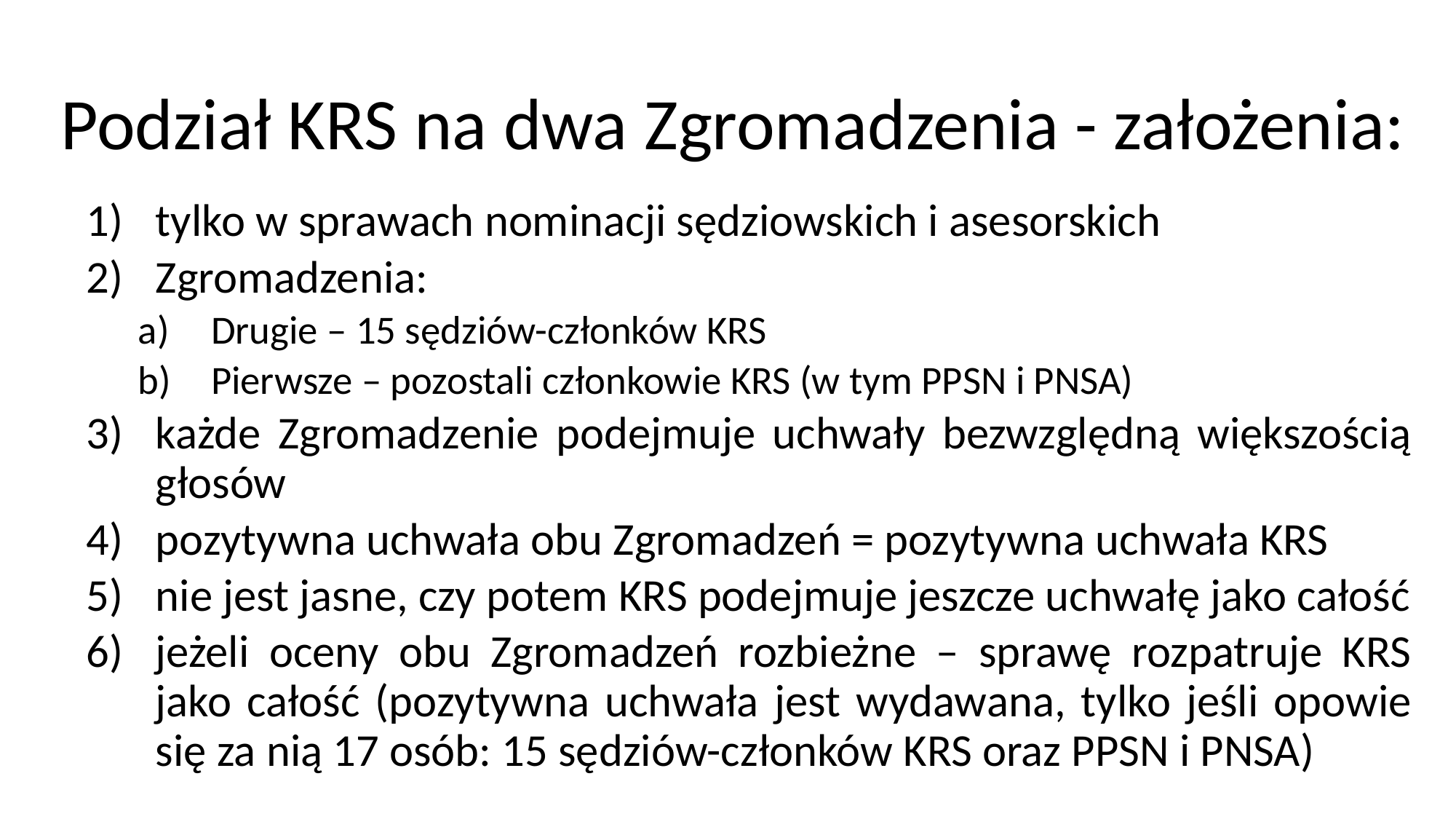

# Podział KRS na dwa Zgromadzenia - założenia:
tylko w sprawach nominacji sędziowskich i asesorskich
Zgromadzenia:
Drugie – 15 sędziów-członków KRS
Pierwsze – pozostali członkowie KRS (w tym PPSN i PNSA)
każde Zgromadzenie podejmuje uchwały bezwzględną większością głosów
pozytywna uchwała obu Zgromadzeń = pozytywna uchwała KRS
nie jest jasne, czy potem KRS podejmuje jeszcze uchwałę jako całość
jeżeli oceny obu Zgromadzeń rozbieżne – sprawę rozpatruje KRS jako całość (pozytywna uchwała jest wydawana, tylko jeśli opowie się za nią 17 osób: 15 sędziów-członków KRS oraz PPSN i PNSA)